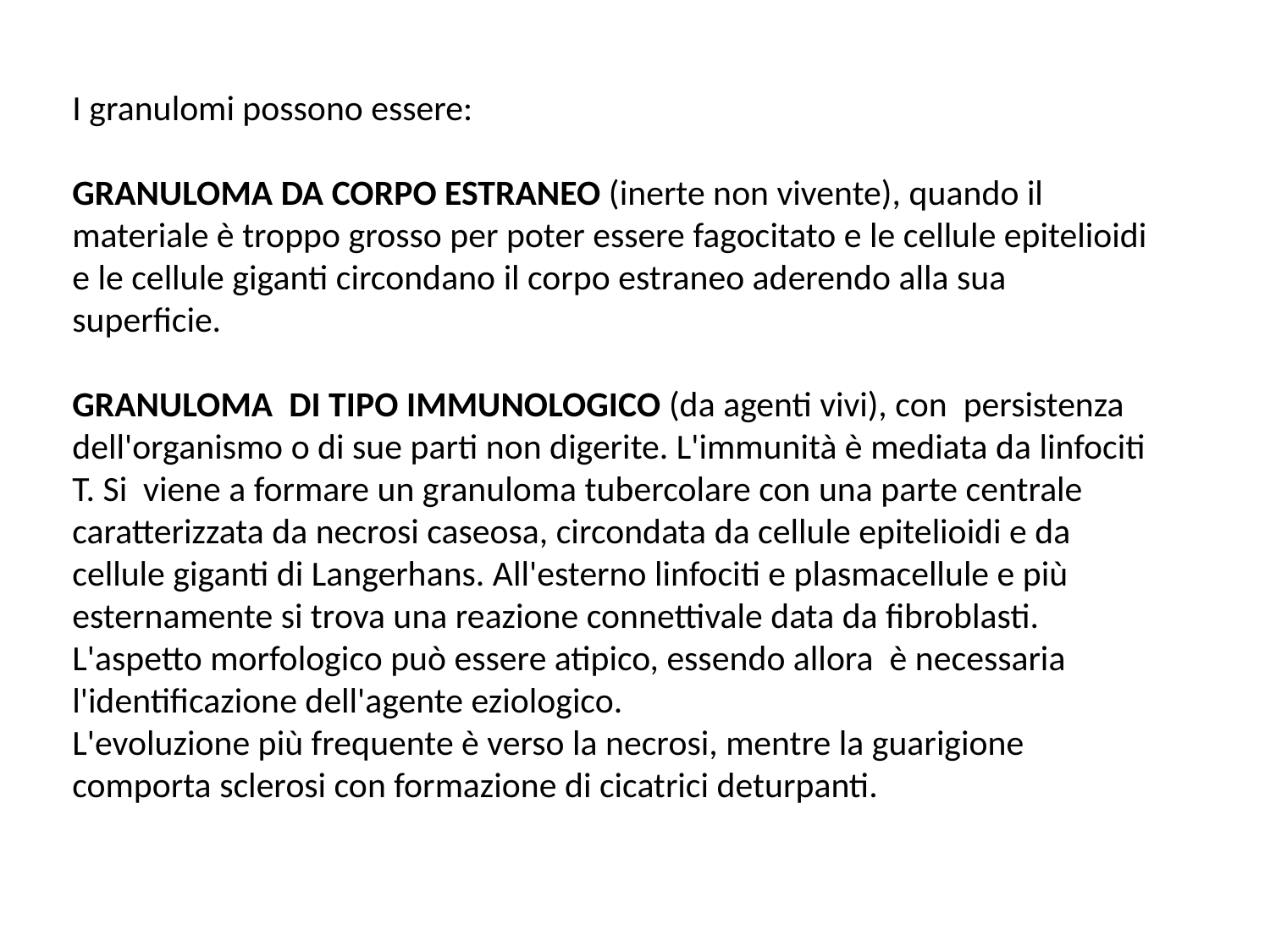

I granulomi possono essere:

GRANULOMA DA CORPO ESTRANEO (inerte non vivente), quando il materiale è troppo grosso per poter essere fagocitato e le cellule epitelioidi e le cellule giganti circondano il corpo estraneo aderendo alla sua superficie.

GRANULOMA  DI TIPO IMMUNOLOGICO (da agenti vivi), con  persistenza dell'organismo o di sue parti non digerite. L'immunità è mediata da linfociti T. Si  viene a formare un granuloma tubercolare con una parte centrale caratterizzata da necrosi caseosa, circondata da cellule epitelioidi e da cellule giganti di Langerhans. All'esterno linfociti e plasmacellule e più esternamente si trova una reazione connettivale data da fibroblasti. L'aspetto morfologico può essere atipico, essendo allora  è necessaria l'identificazione dell'agente eziologico.
L'evoluzione più frequente è verso la necrosi, mentre la guarigione comporta sclerosi con formazione di cicatrici deturpanti.